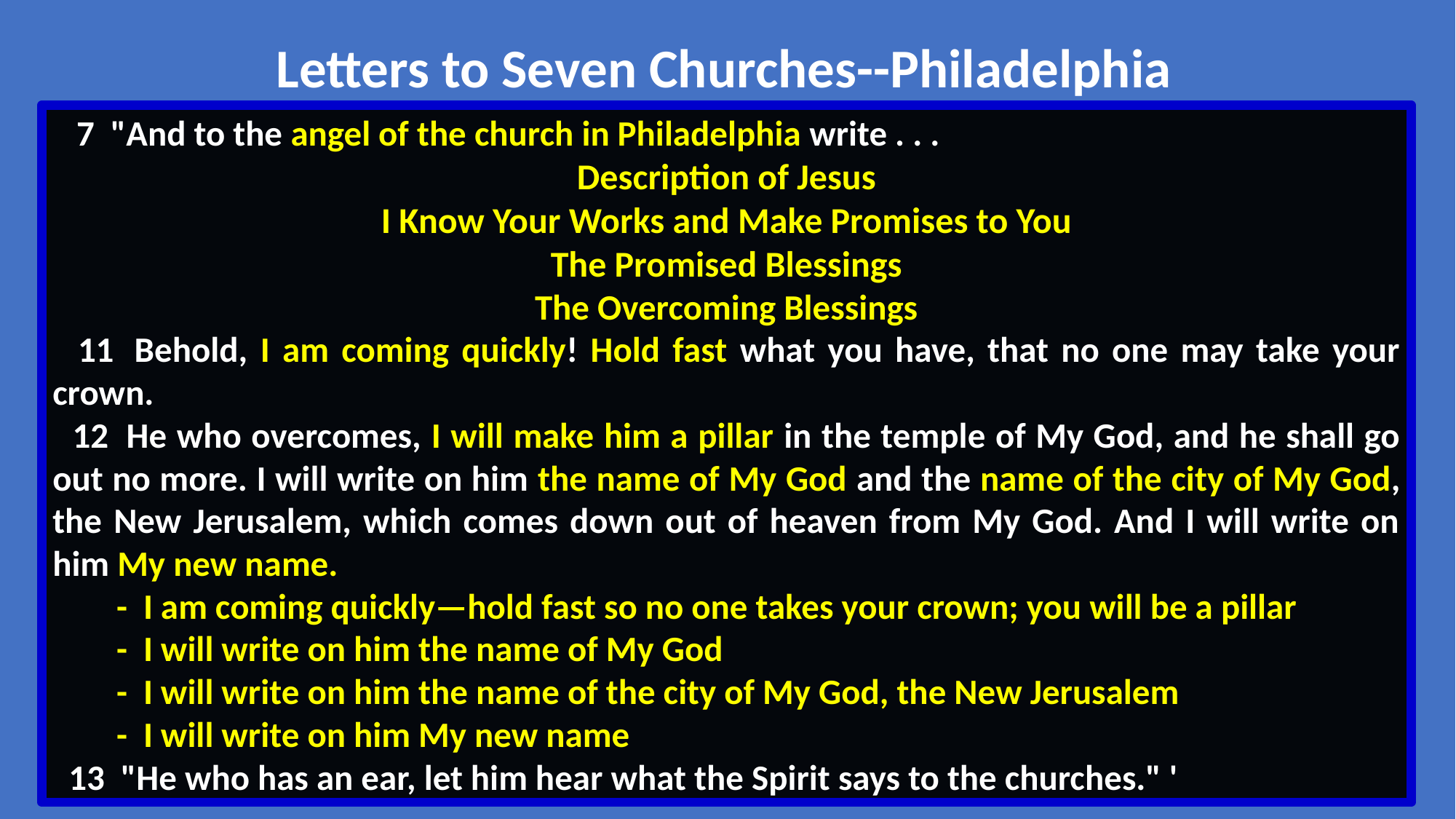

Letters to Seven Churches--Philadelphia
   7  "And to the angel of the church in Philadelphia write . . .
Description of Jesus
I Know Your Works and Make Promises to You
The Promised Blessings
The Overcoming Blessings
  11  Behold, I am coming quickly! Hold fast what you have, that no one may take your crown.
  12  He who overcomes, I will make him a pillar in the temple of My God, and he shall go out no more. I will write on him the name of My God and the name of the city of My God, the New Jerusalem, which comes down out of heaven from My God. And I will write on him My new name.
        -  I am coming quickly—hold fast so no one takes your crown; you will be a pillar
        -  I will write on him the name of My God
        -  I will write on him the name of the city of My God, the New Jerusalem
        -  I will write on him My new name
  13  "He who has an ear, let him hear what the Spirit says to the churches." '